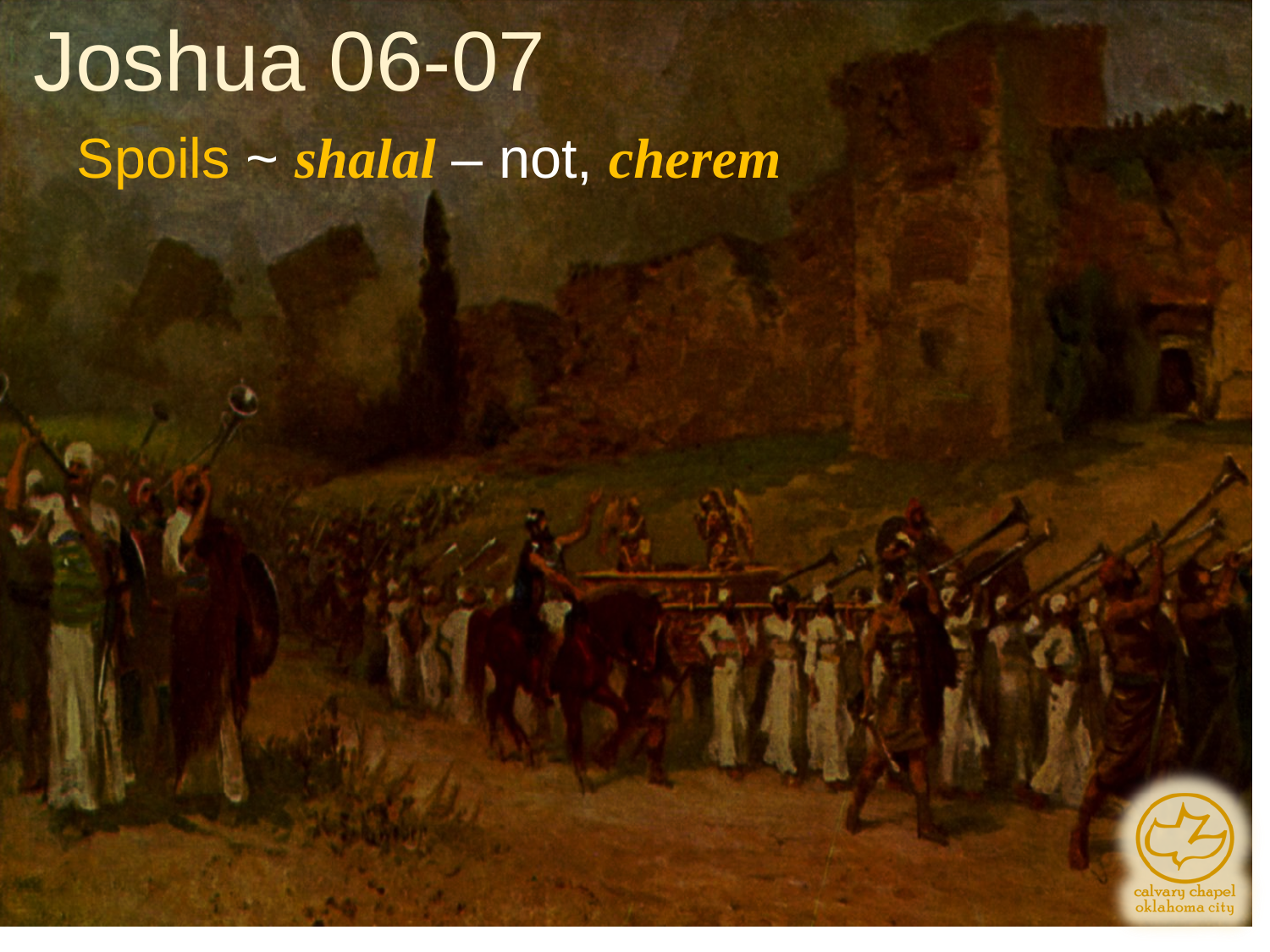

Joshua 06-07
Spoils ~ shalal – not, cherem